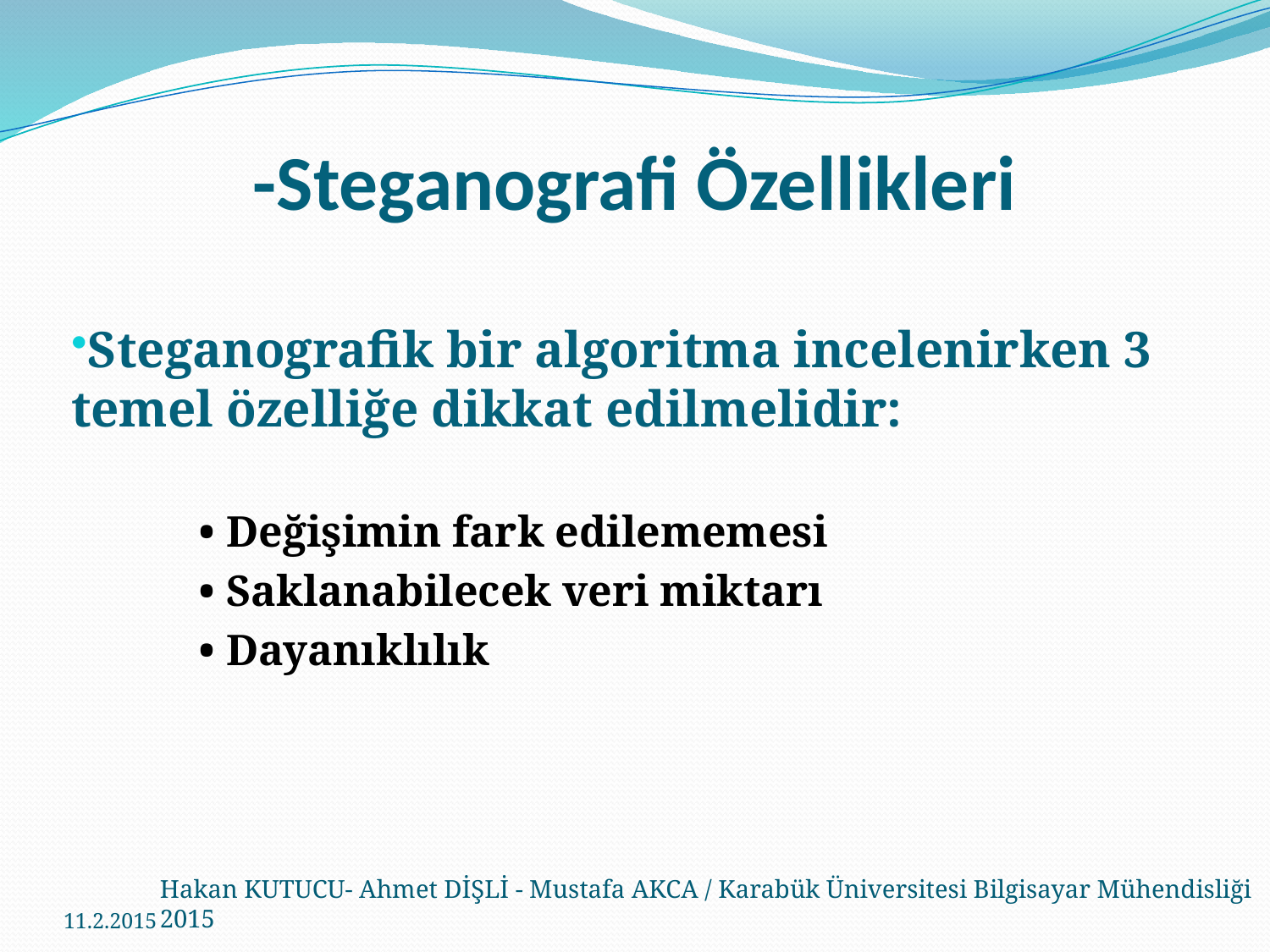

# -Steganografi Özellikleri
Steganografik bir algoritma incelenirken 3 temel özelliğe dikkat edilmelidir:

	• Değişimin fark edilememesi
	• Saklanabilecek veri miktarı
	• Dayanıklılık
Hakan KUTUCU- Ahmet DİŞLİ - Mustafa AKCA / Karabük Üniversitesi Bilgisayar Mühendisliği 2015
11.2.2015